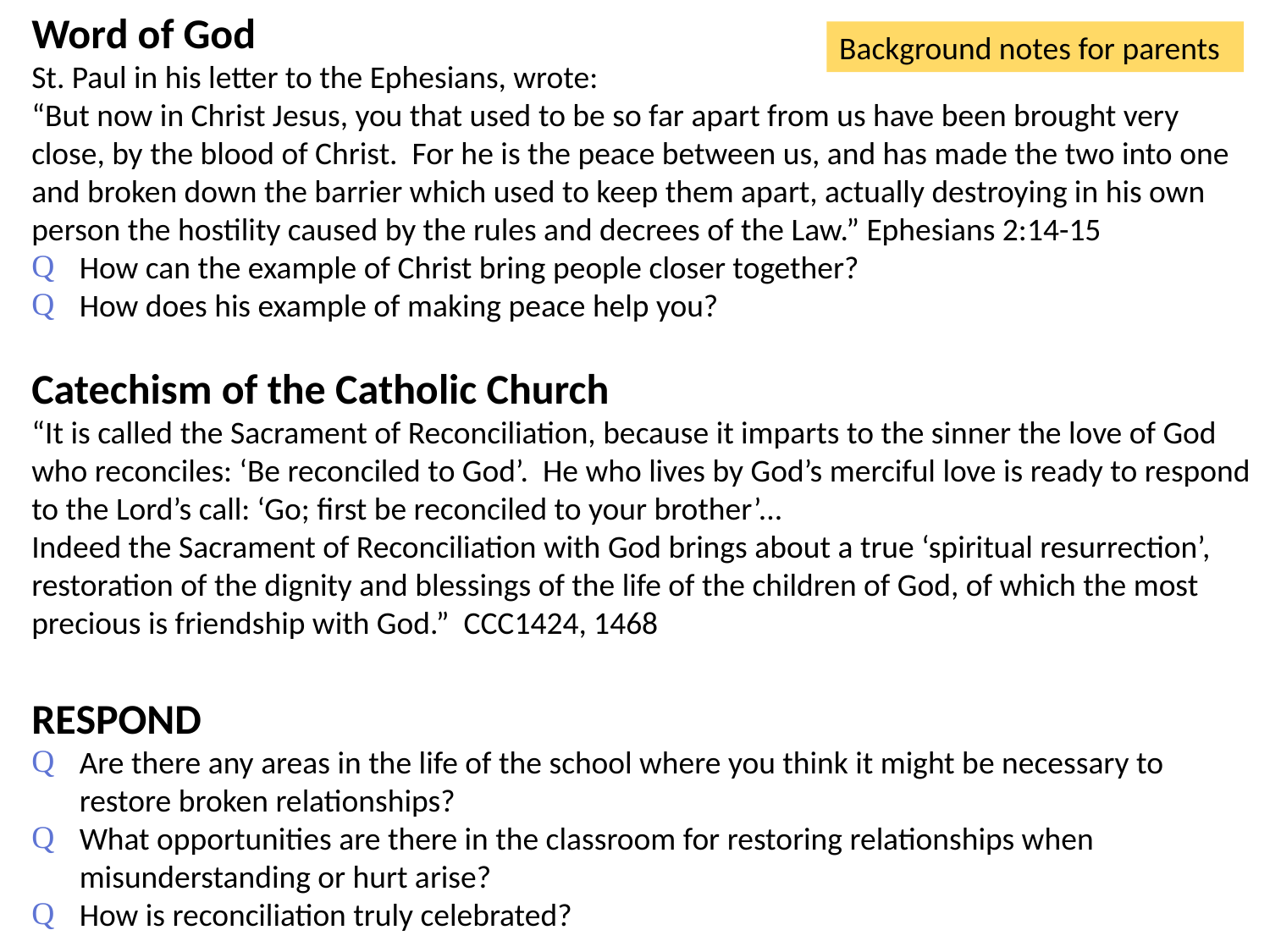

Word of God
St. Paul in his letter to the Ephesians, wrote:
“But now in Christ Jesus, you that used to be so far apart from us have been brought very close, by the blood of Christ.  For he is the peace between us, and has made the two into one and broken down the barrier which used to keep them apart, actually destroying in his own person the hostility caused by the rules and decrees of the Law.” Ephesians 2:14-15
How can the example of Christ bring people closer together?
How does his example of making peace help you?

Catechism of the Catholic Church
“It is called the Sacrament of Reconciliation, because it imparts to the sinner the love of God who reconciles: ‘Be reconciled to God’.  He who lives by God’s merciful love is ready to respond to the Lord’s call: ‘Go; first be reconciled to your brother’...
Indeed the Sacrament of Reconciliation with God brings about a true ‘spiritual resurrection’, restoration of the dignity and blessings of the life of the children of God, of which the most precious is friendship with God.”  CCC1424, 1468

RESPOND
Are there any areas in the life of the school where you think it might be necessary to restore broken relationships?
What opportunities are there in the classroom for restoring relationships when misunderstanding or hurt arise?
How is reconciliation truly celebrated?
Background notes for parents